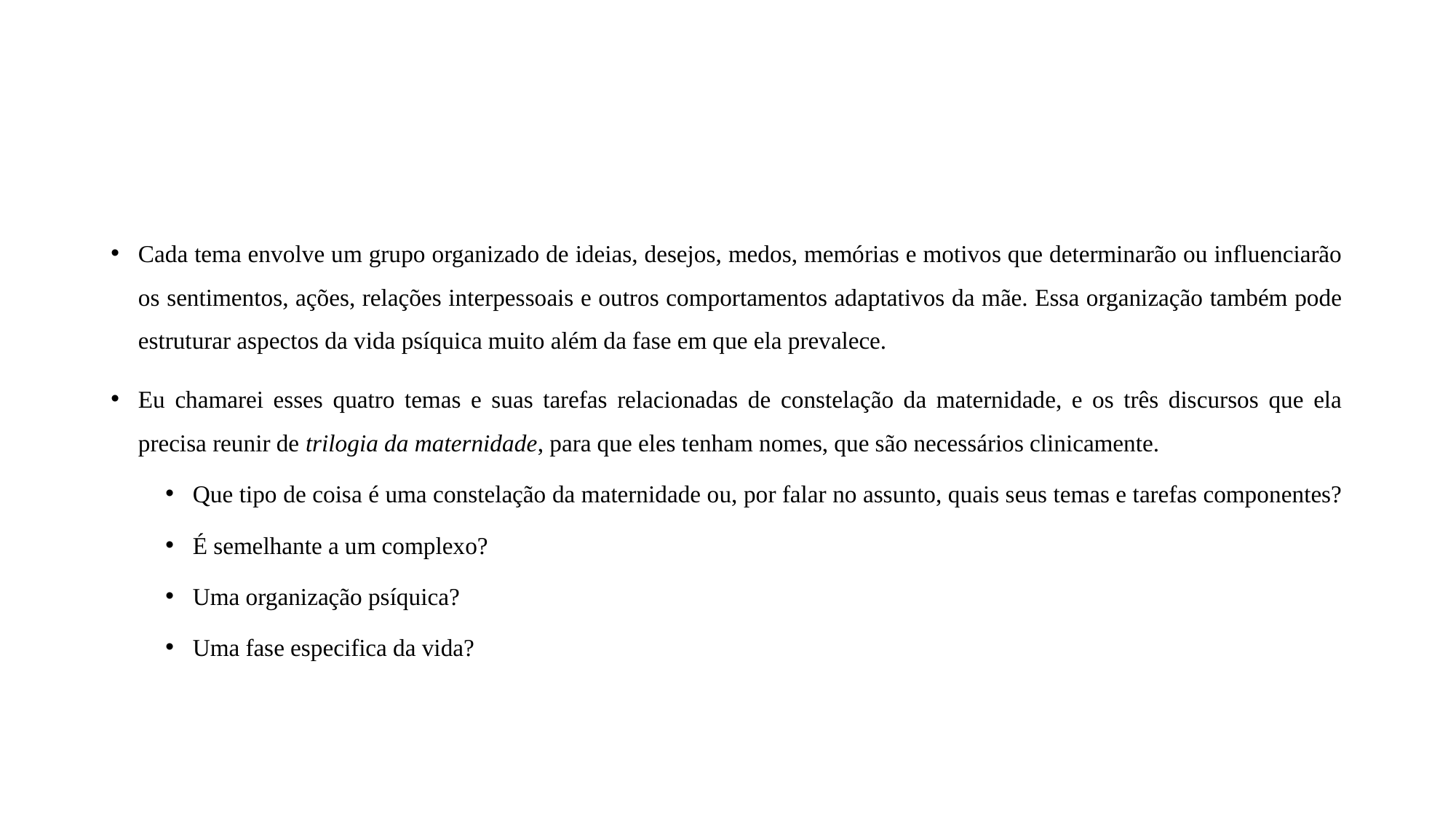

#
Cada tema envolve um grupo organizado de ideias, desejos, medos, memórias e motivos que determinarão ou influenciarão os sentimentos, ações, relações interpessoais e outros comportamentos adaptativos da mãe. Essa organização também pode estruturar aspectos da vida psíquica muito além da fase em que ela prevalece.
Eu chamarei esses quatro temas e suas tarefas relacionadas de constelação da maternidade, e os três discursos que ela precisa reunir de trilogia da maternidade, para que eles tenham nomes, que são necessários clinicamente.
Que tipo de coisa é uma constelação da maternidade ou, por falar no assunto, quais seus temas e tarefas componentes?
É semelhante a um complexo?
Uma organização psíquica?
Uma fase especifica da vida?